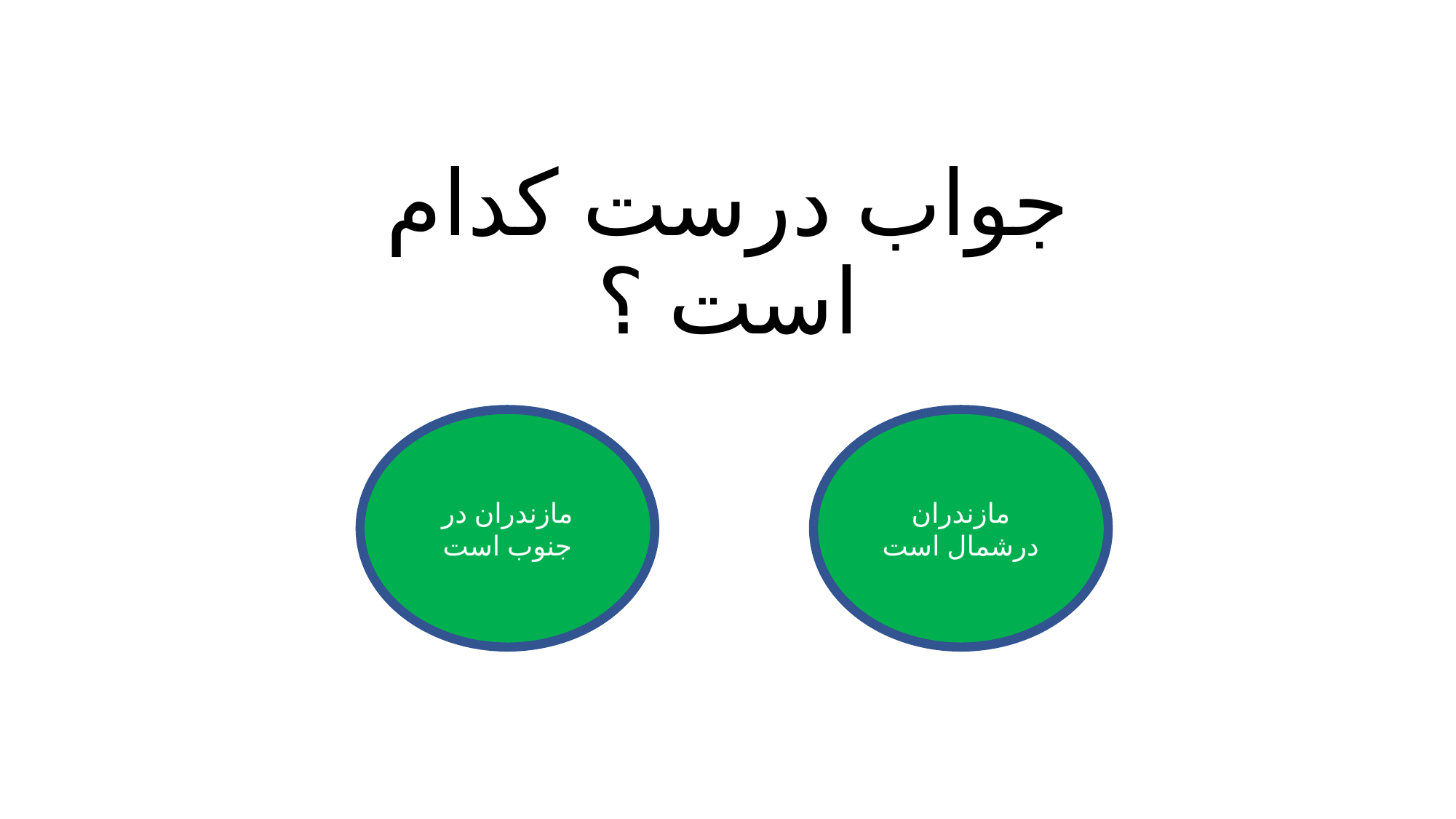

# جواب درست کدام است ؟
مازندران در جنوب است
مازندران درشمال است